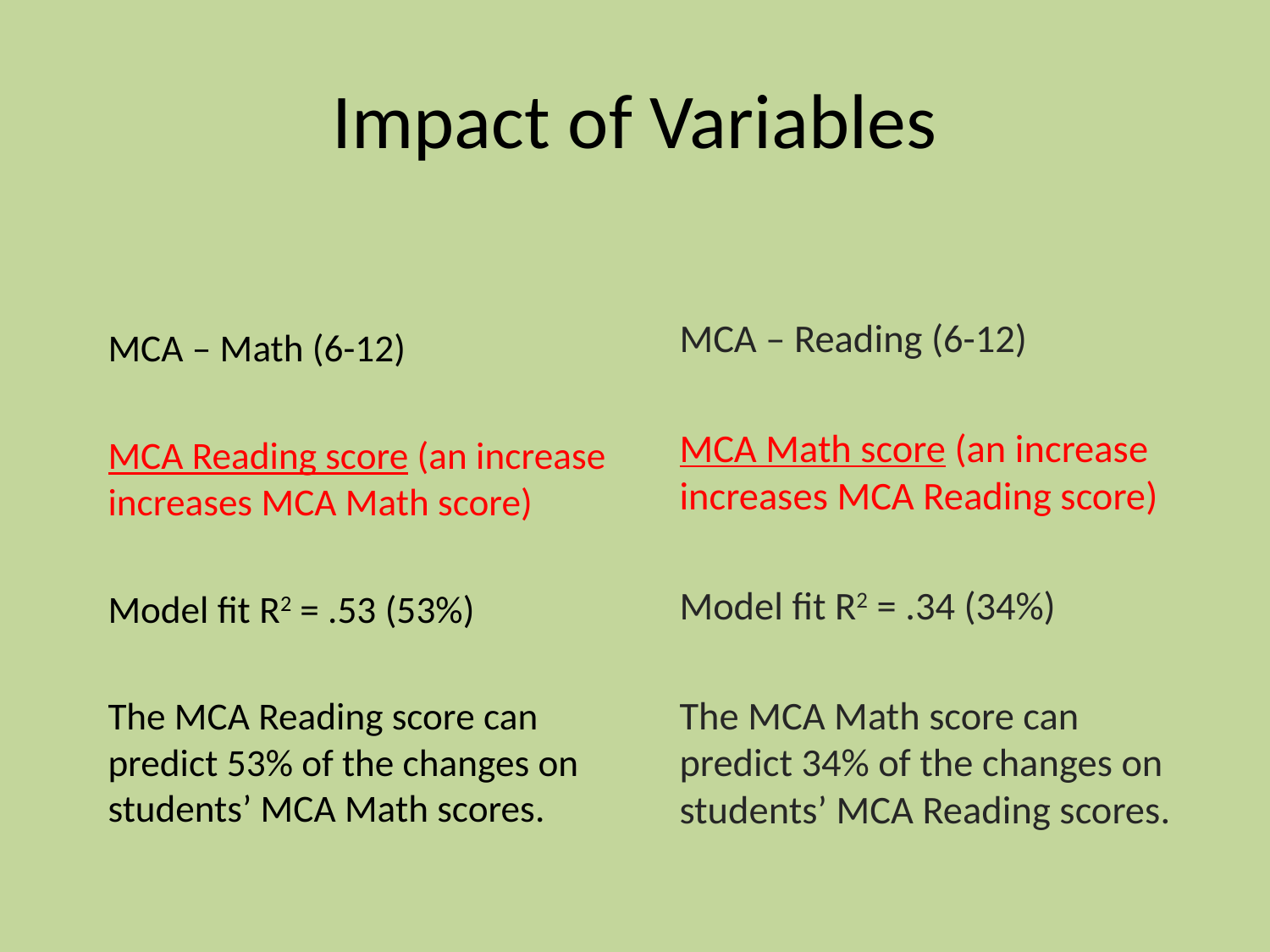

# Impact of Variables
MCA – Reading (6-12)

MCA Math score (an increase increases MCA Reading score)

Model fit R2 = .34 (34%)

The MCA Math score can predict 34% of the changes on students’ MCA Reading scores.

MCA – Math (6-12)

MCA Reading score (an increase increases MCA Math score)

Model fit R2 = .53 (53%)

The MCA Reading score can predict 53% of the changes on students’ MCA Math scores.